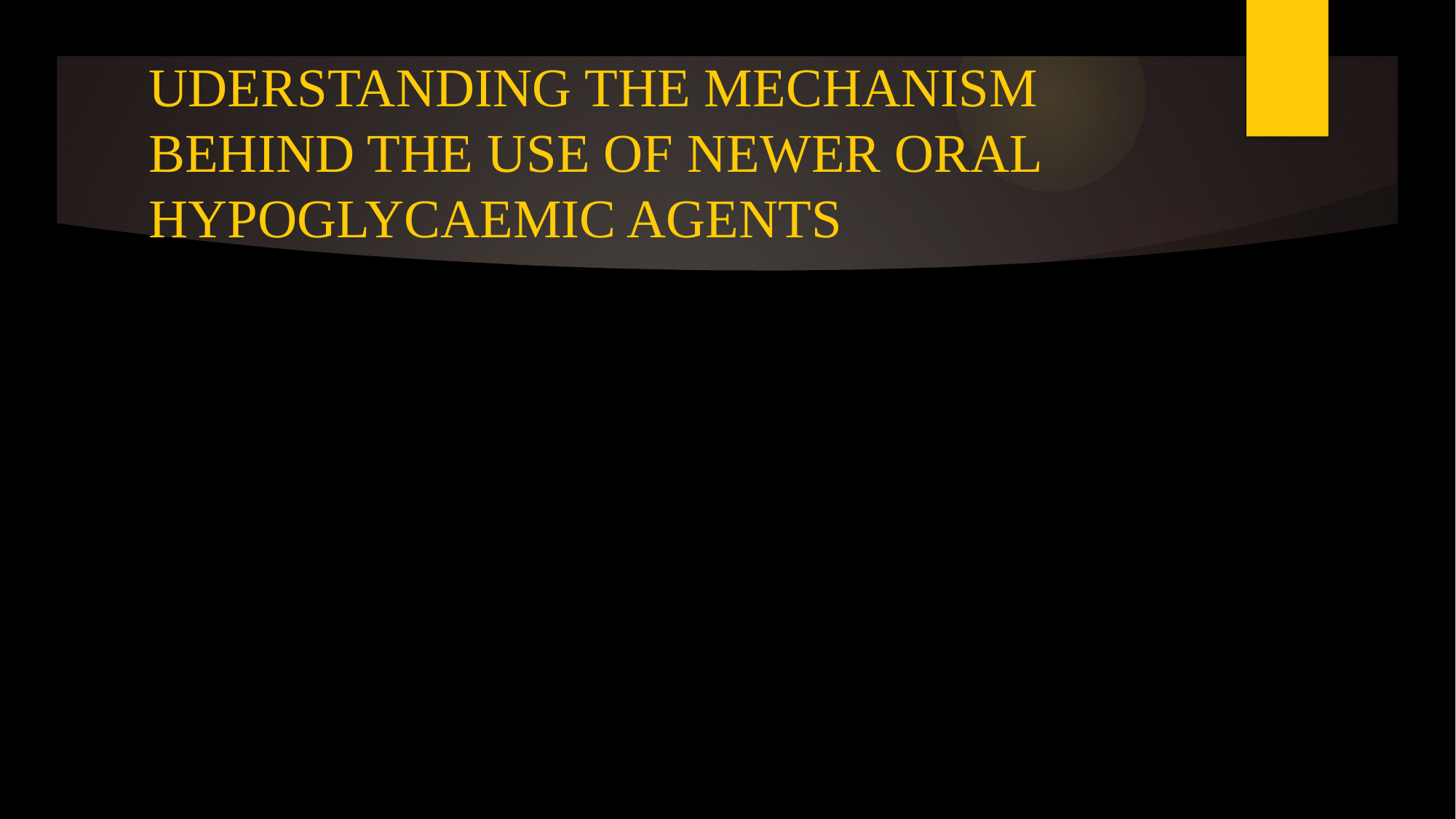

# UDERSTANDING THE MECHANISM BEHIND THE USE OF NEWER ORAL HYPOGLYCAEMIC AGENTS